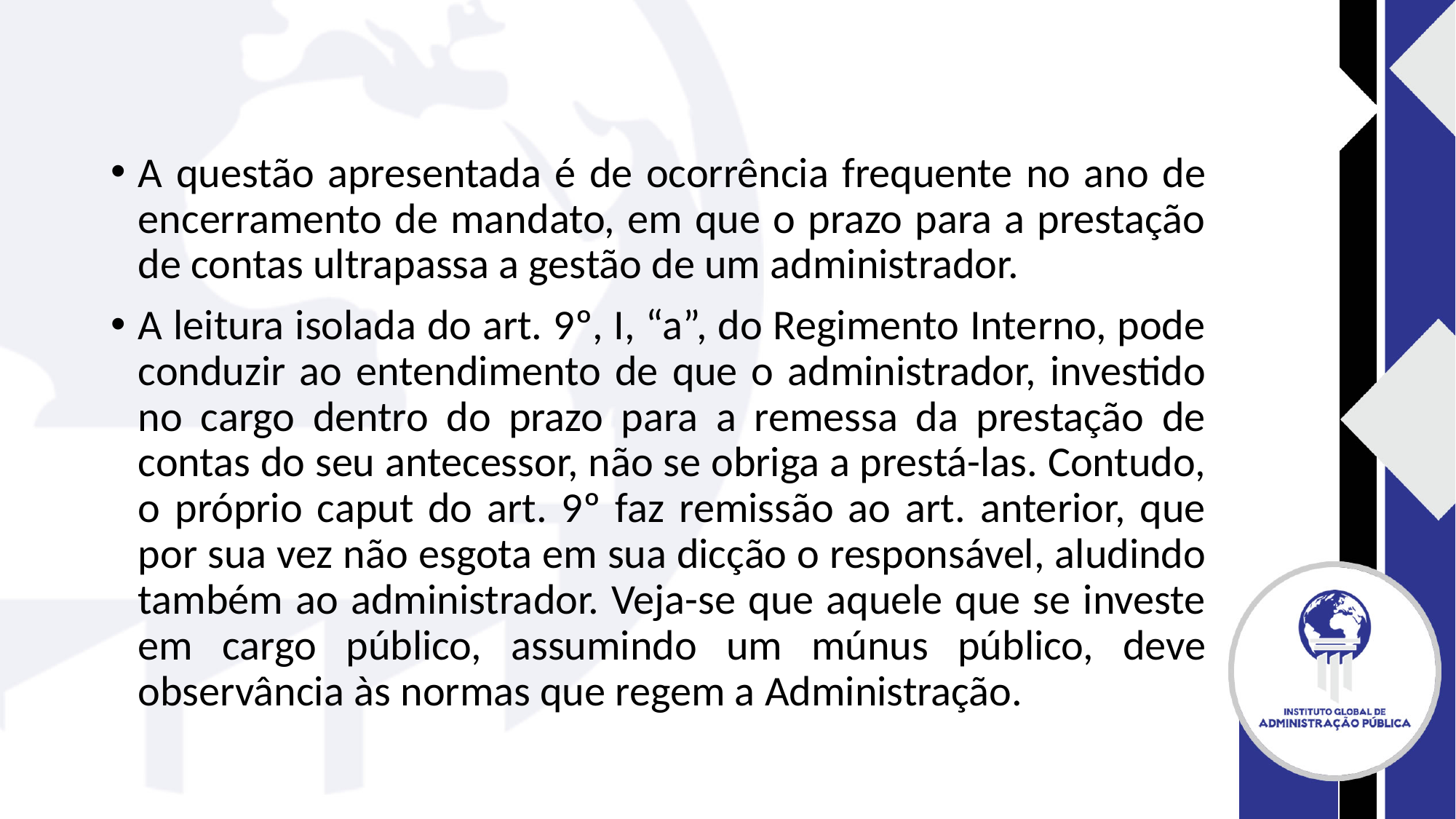

#
A questão apresentada é de ocorrência frequente no ano de encerramento de mandato, em que o prazo para a prestação de contas ultrapassa a gestão de um administrador.
A leitura isolada do art. 9º, I, “a”, do Regimento Interno, pode conduzir ao entendimento de que o administrador, investido no cargo dentro do prazo para a remessa da prestação de contas do seu antecessor, não se obriga a prestá-las. Contudo, o próprio caput do art. 9º faz remissão ao art. anterior, que por sua vez não esgota em sua dicção o responsável, aludindo também ao administrador. Veja-se que aquele que se investe em cargo público, assumindo um múnus público, deve observância às normas que regem a Administração.